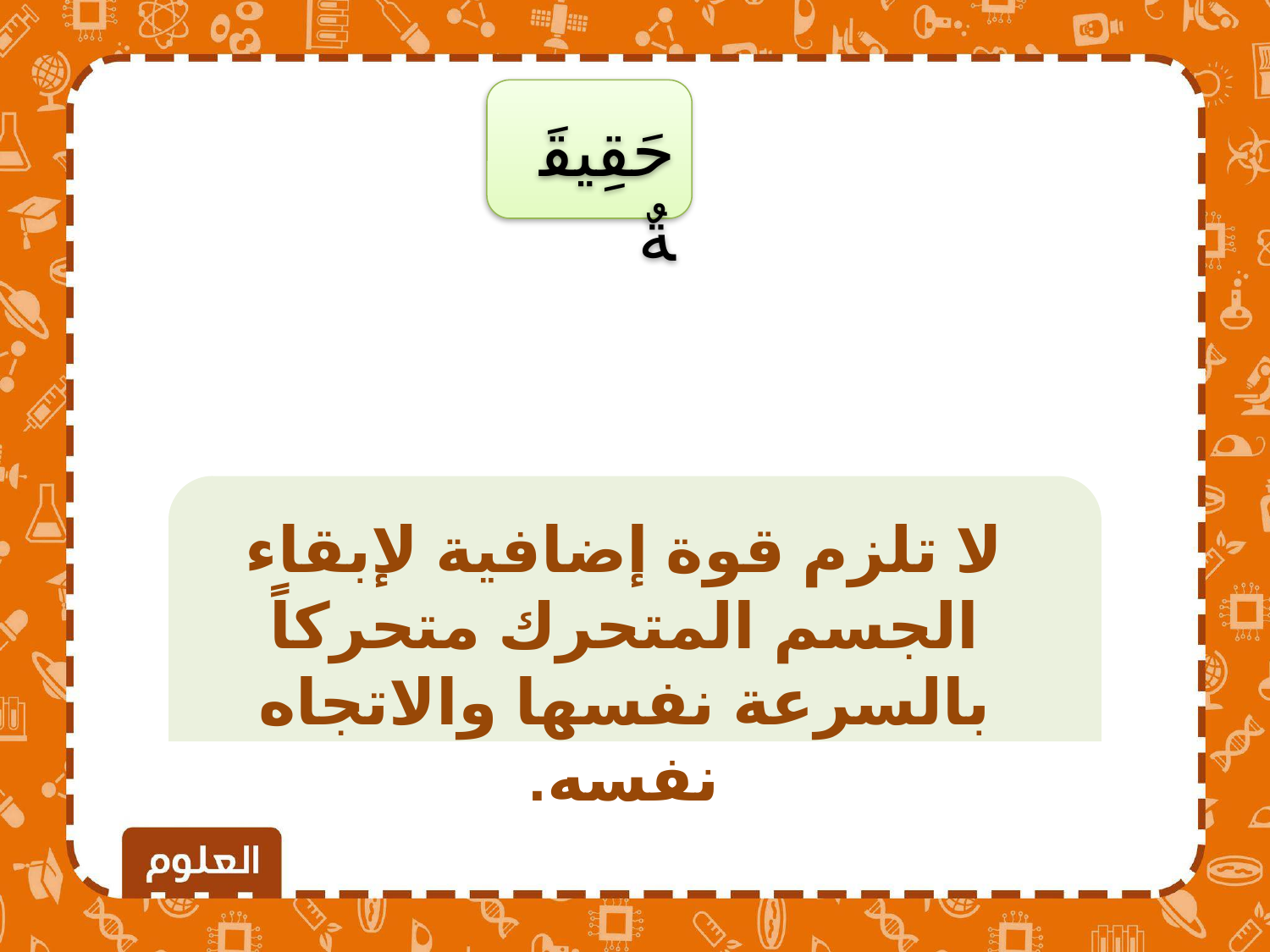

حَقِيقَةٌ

لا تلزم قوة إضافية لإبقاء الجسم المتحرك متحركاً بالسرعة نفسها والاتجاه نفسه.